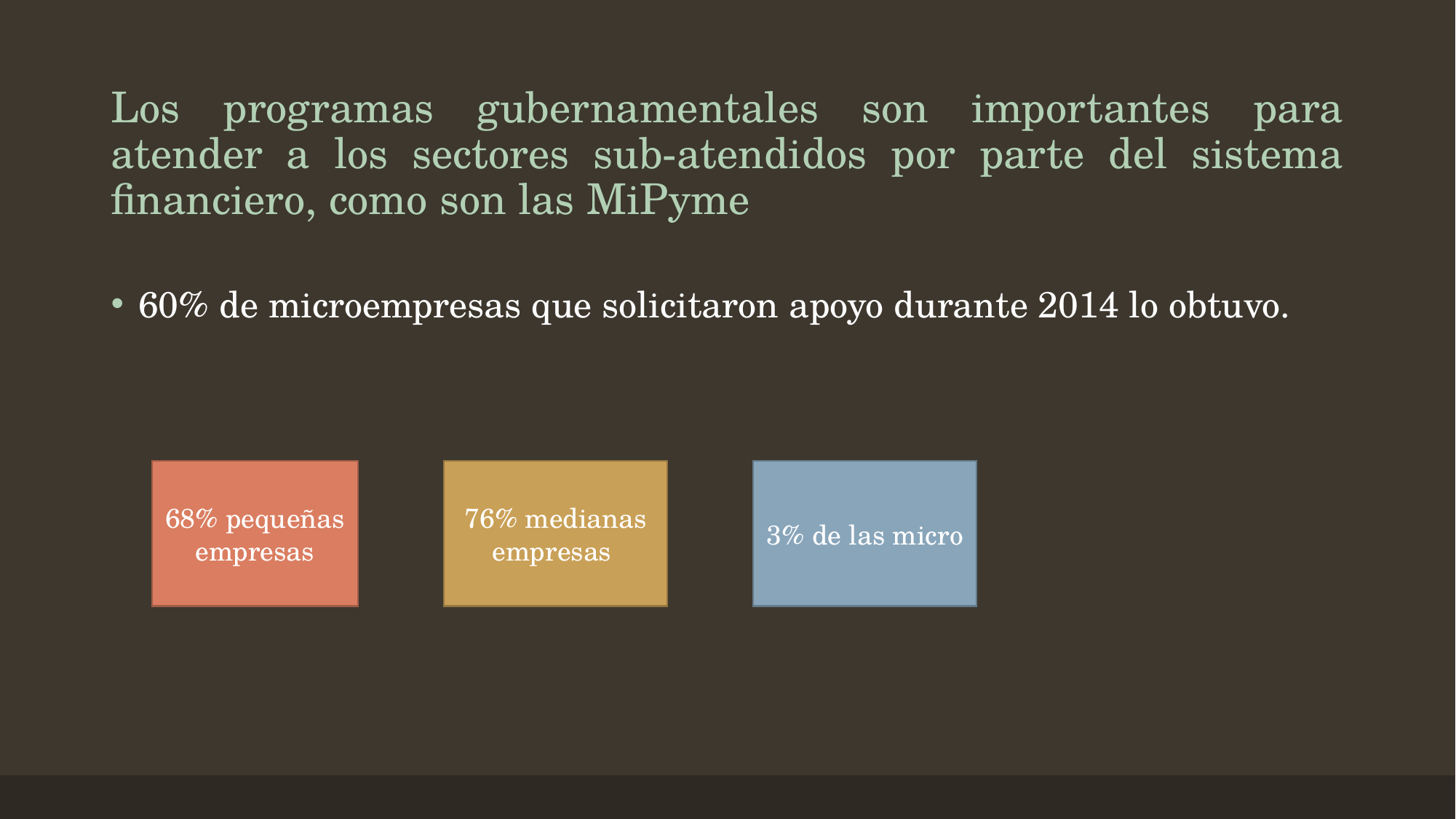

# Los programas gubernamentales son importantes para atender a los sectores sub-atendidos por parte del sistema financiero, como son las MiPyme
60% de microempresas que solicitaron apoyo durante 2014 lo obtuvo.
68% pequeñas empresas
76% medianas empresas
3% de las micro